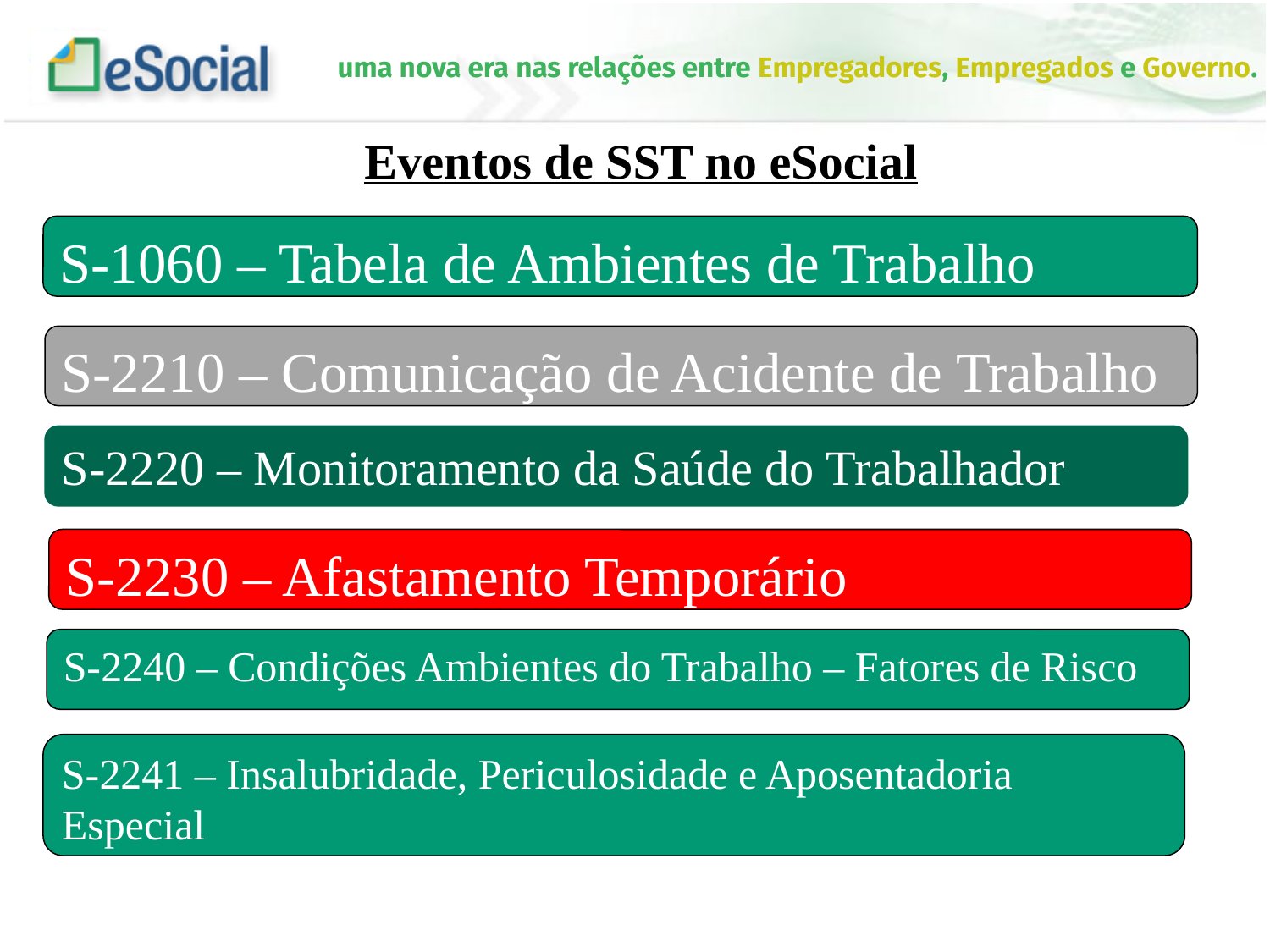

Eventos de SST no eSocial
S-1060 – Tabela de Ambientes de Trabalho
S-2210 – Comunicação de Acidente de Trabalho

S-2220 – Monitoramento da Saúde do Trabalhador
S-2230 – Afastamento Temporário
S-2240 – Condições Ambientes do Trabalho – Fatores de Risco
S-2241 – Insalubridade, Periculosidade e Aposentadoria Especial